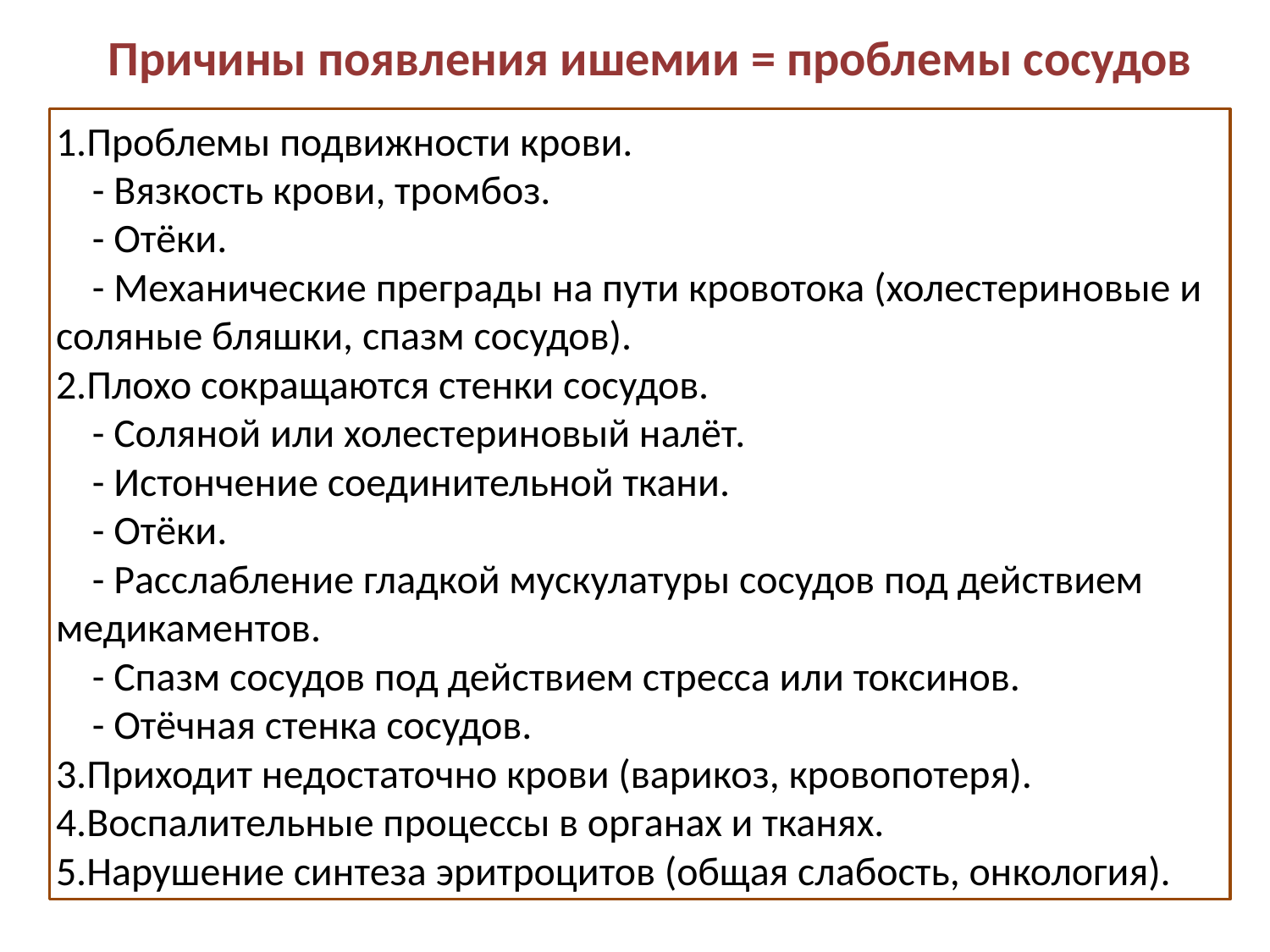

Причины появления ишемии = проблемы сосудов
Проблемы подвижности крови.
    - Вязкость крови, тромбоз.
    - Отёки.
    - Механические преграды на пути кровотока (холестериновые и соляные бляшки, спазм сосудов).
Плохо сокращаются стенки сосудов.
    - Соляной или холестериновый налёт.
    - Истончение соединительной ткани.
    - Отёки.
    - Расслабление гладкой мускулатуры сосудов под действием медикаментов.
    - Спазм сосудов под действием стресса или токсинов.
    - Отёчная стенка сосудов.
Приходит недостаточно крови (варикоз, кровопотеря).
Воспалительные процессы в органах и тканях.
Нарушение синтеза эритроцитов (общая слабость, онкология).